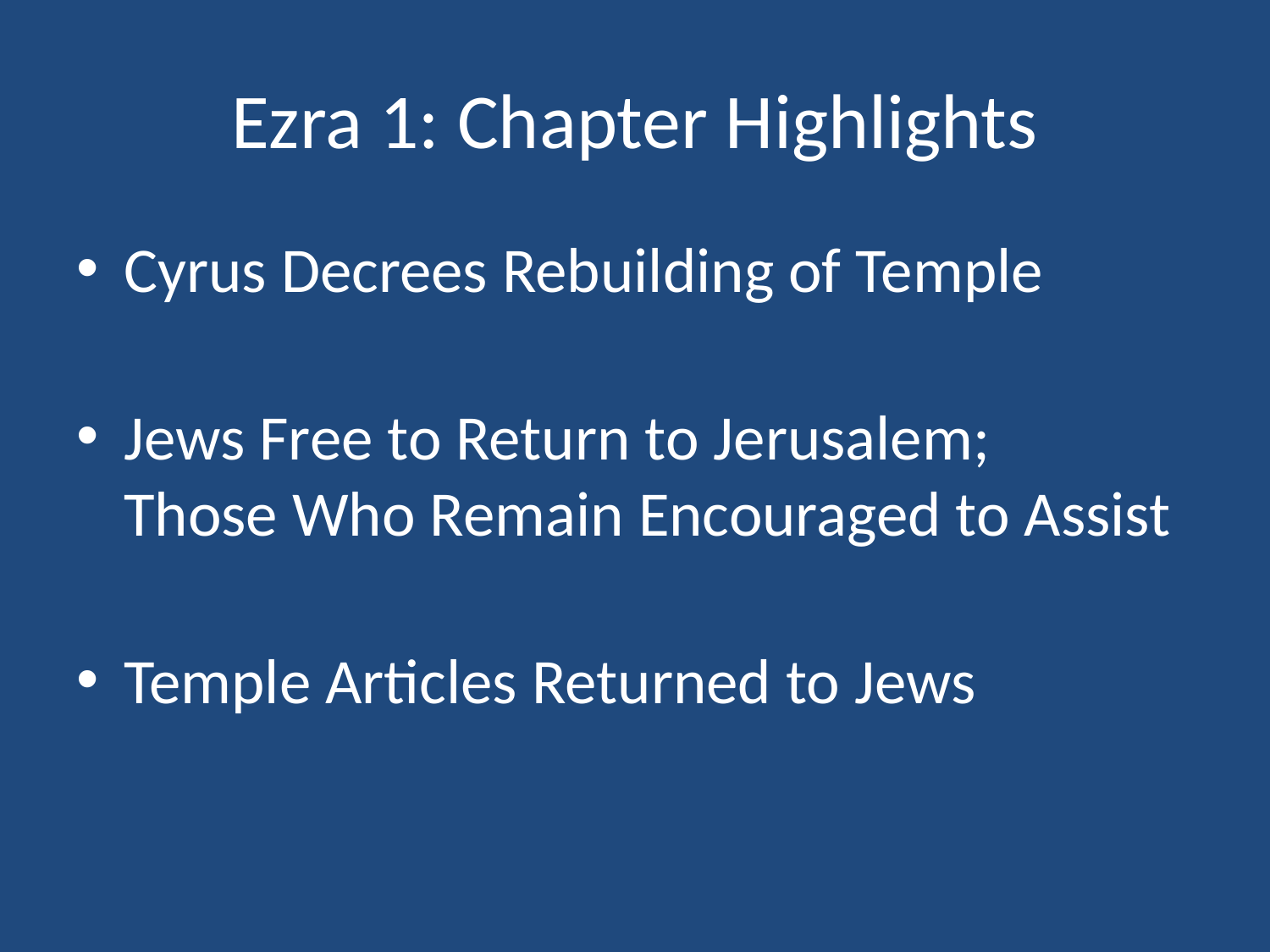

# Ezra 1: Chapter Highlights
Cyrus Decrees Rebuilding of Temple

Jews Free to Return to Jerusalem;             Those Who Remain Encouraged to Assist

Temple Articles Returned to Jews